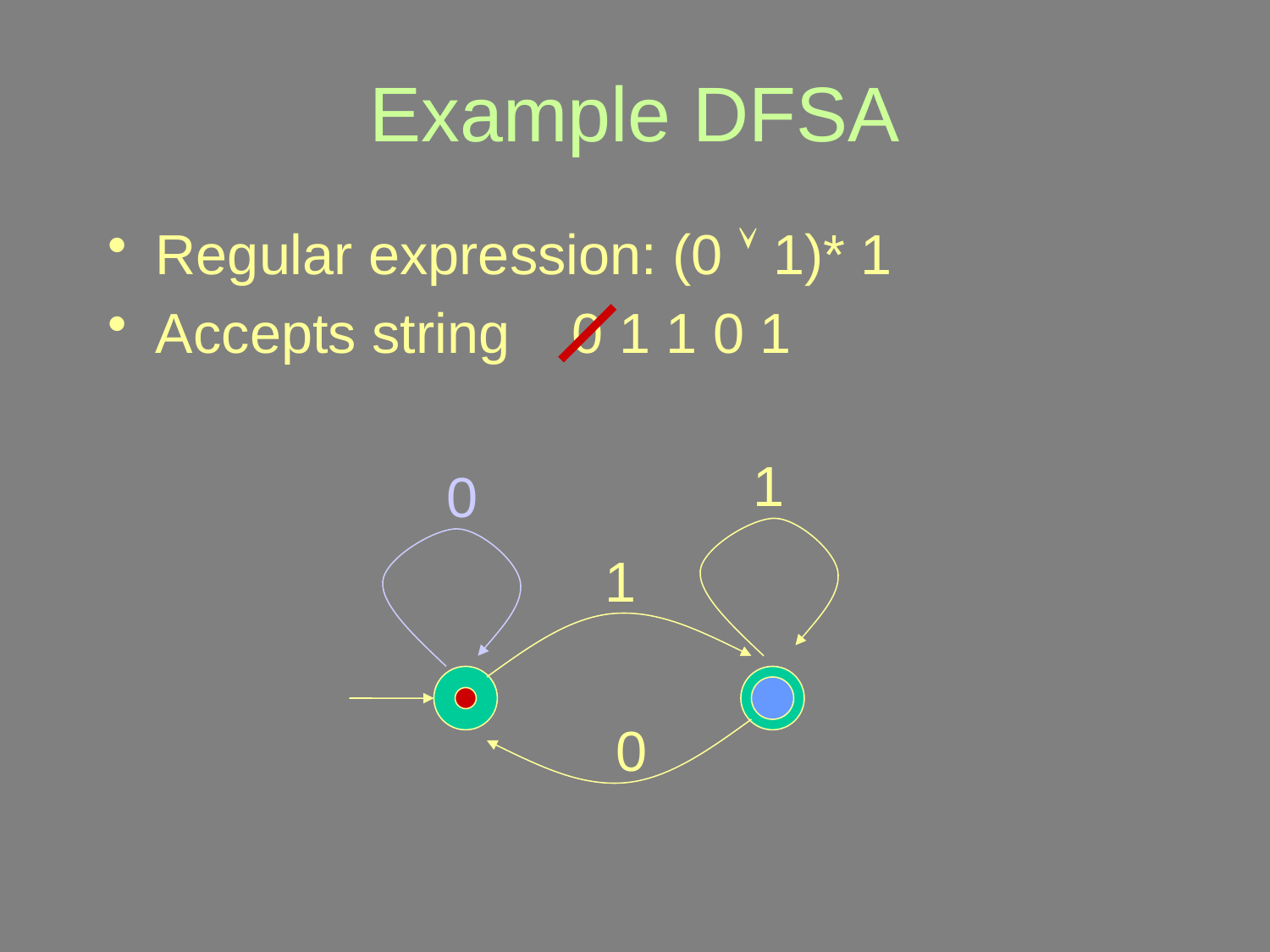

# Example DFSA
Regular expression: (0 ∨ 1)* 1
Accepts string    0 1 1 0 1

1
0

1

0